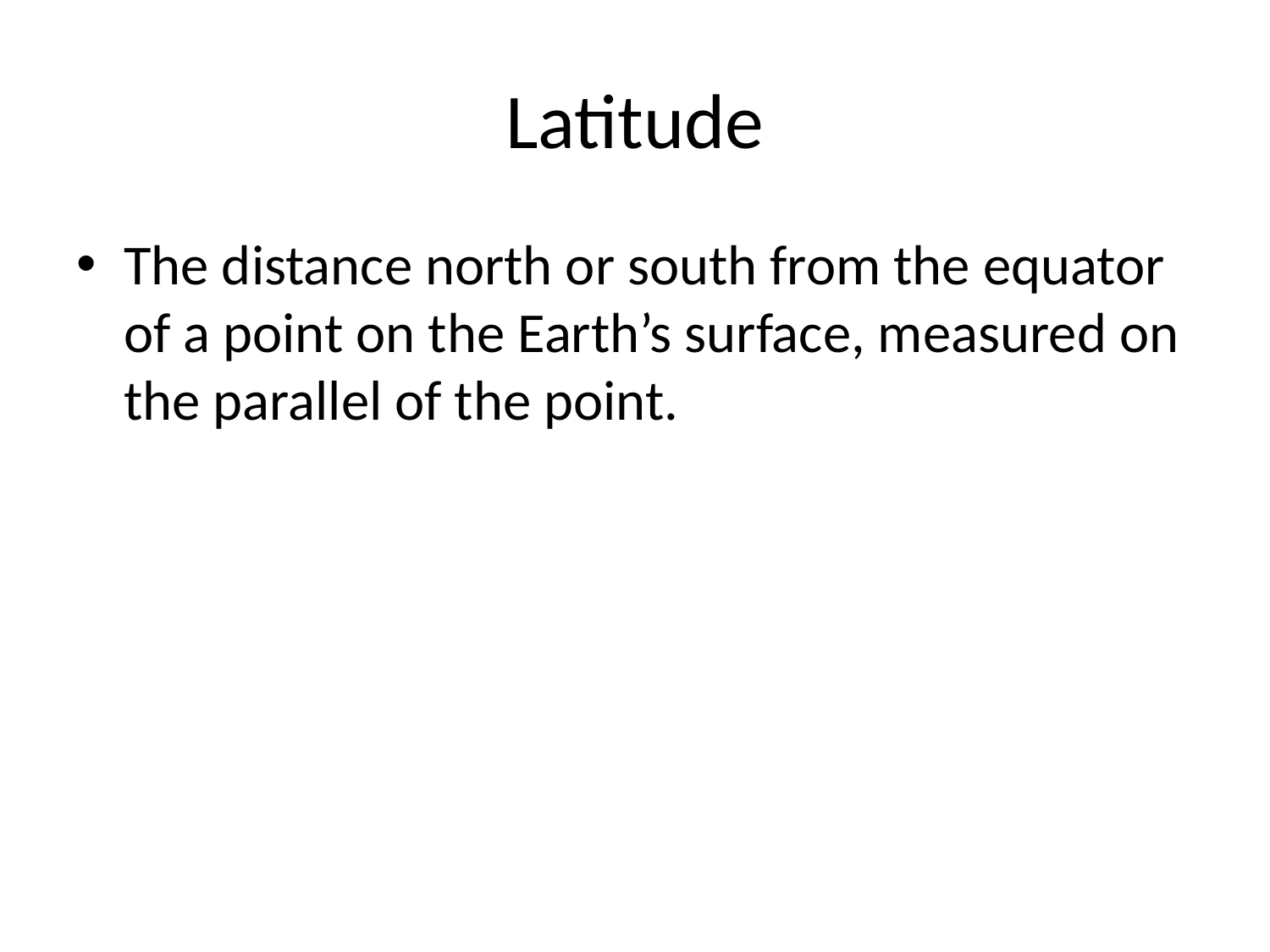

# Latitude
The distance north or south from the equator of a point on the Earth’s surface, measured on the parallel of the point.